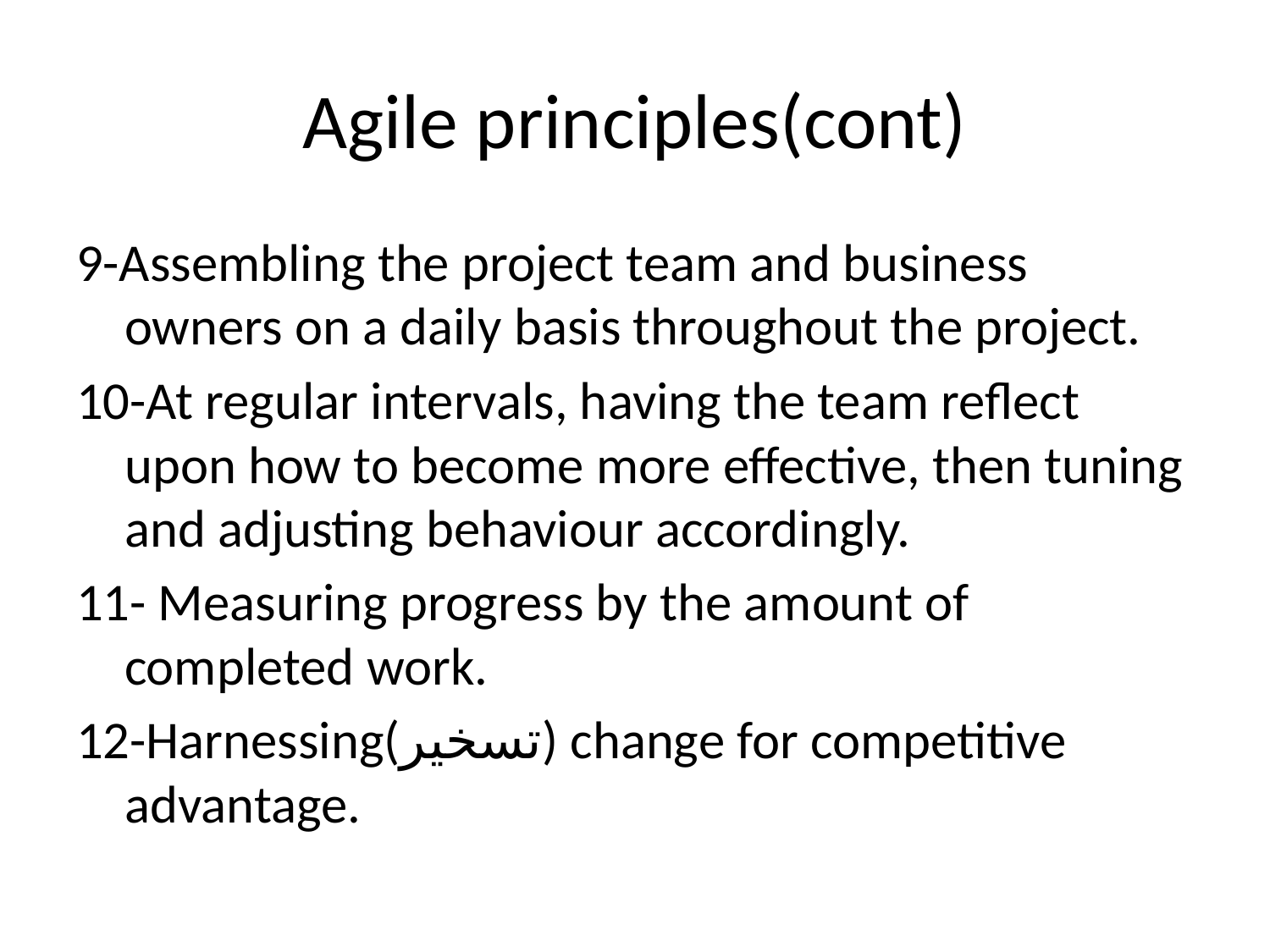

# Agile principles(cont)
9-Assembling the project team and business owners on a daily basis throughout the project.
10-At regular intervals, having the team reflect upon how to become more effective, then tuning and adjusting behaviour accordingly.
11- Measuring progress by the amount of completed work.
12-Harnessing(تسخير) change for competitive advantage.